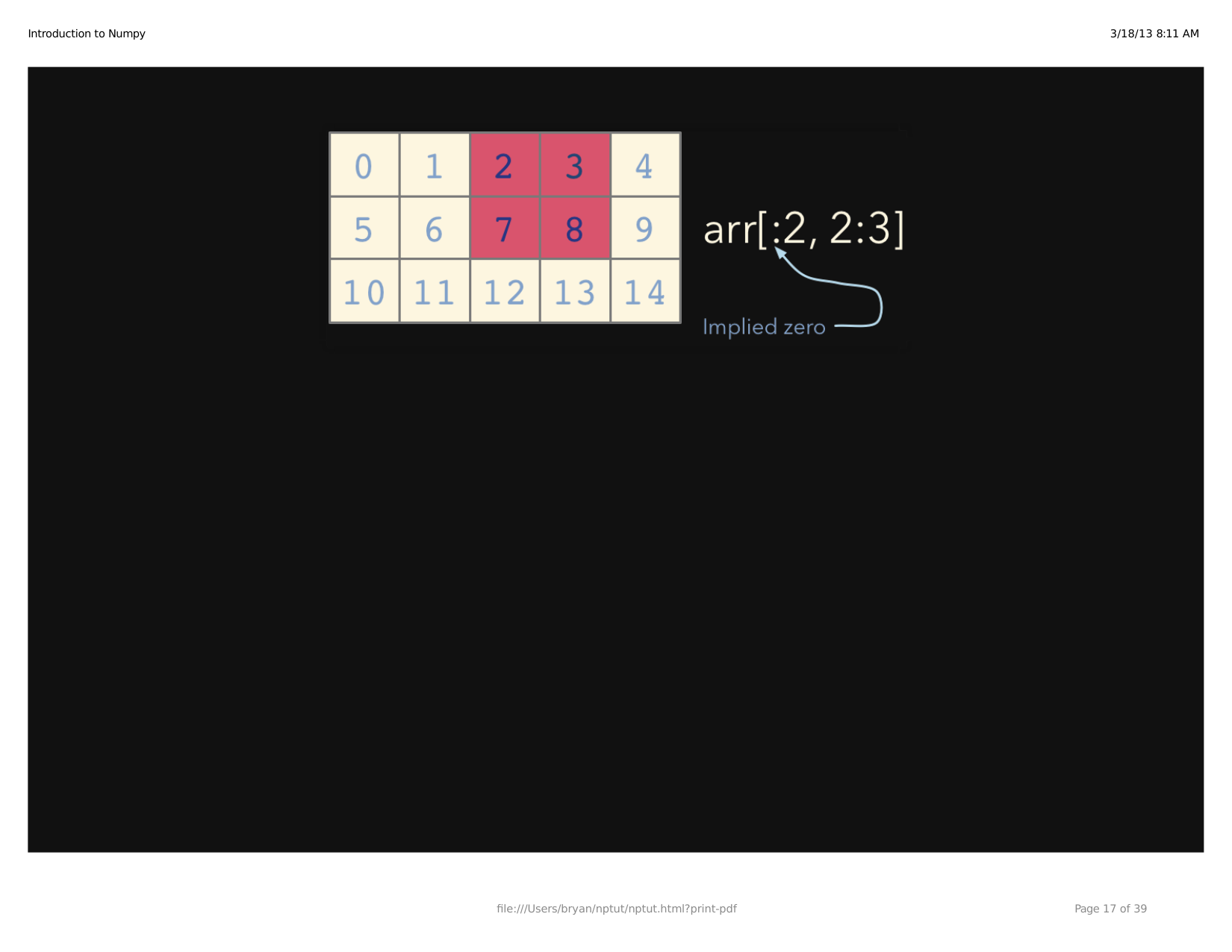

Introduction to Numpy
3/18/13 8:11 AM

file:///Users/bryan/nptut/nptut.html?print-pdf
Page 17 of 39